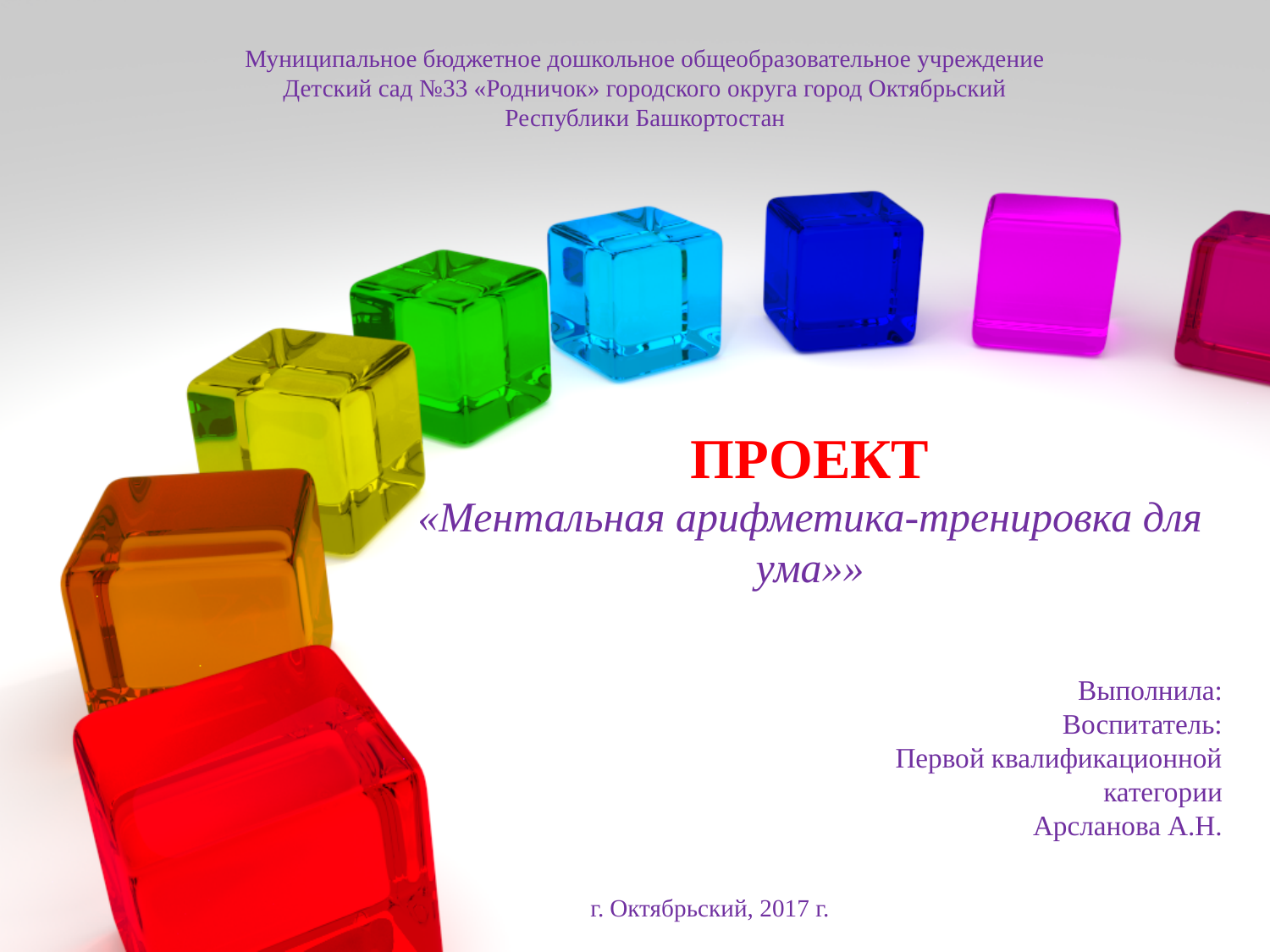

Муниципальное бюджетное дошкольное общеобразовательное учреждение Детский сад №33 «Родничок» городского округа город Октябрьский Республики Башкортостан
ПРОЕКТ
«Ментальная арифметика-тренировка для ума»»

Выполнила:
Воспитатель:
Первой квалификационной категории
Арсланова А.Н.

г. Октябрьский, 2017 г.